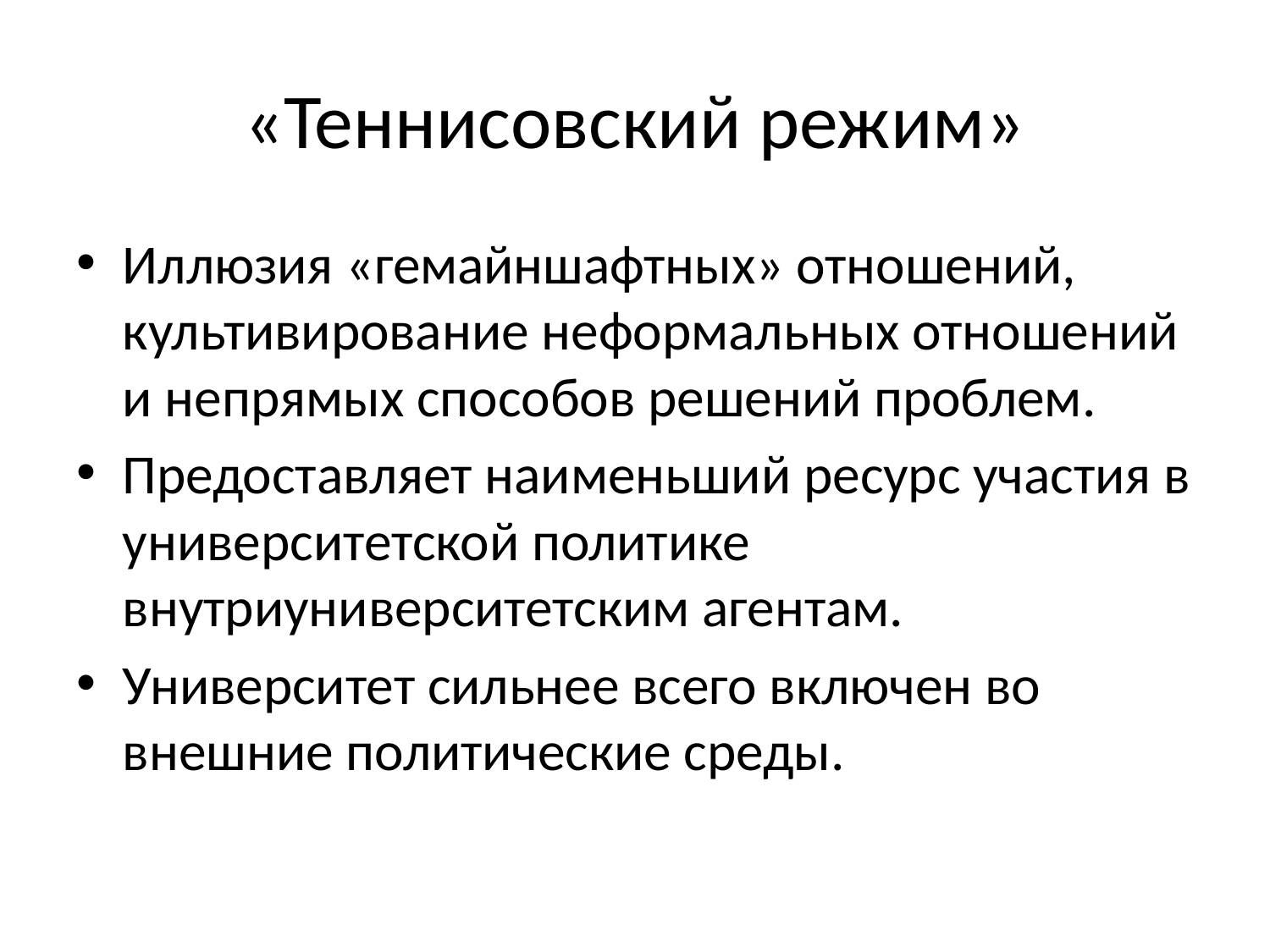

# «Теннисовский режим»
Иллюзия «гемайншафтных» отношений, культивирование неформальных отношений и непрямых способов решений проблем.
Предоставляет наименьший ресурс участия в университетской политике внутриуниверситетским агентам.
Университет сильнее всего включен во внешние политические среды.